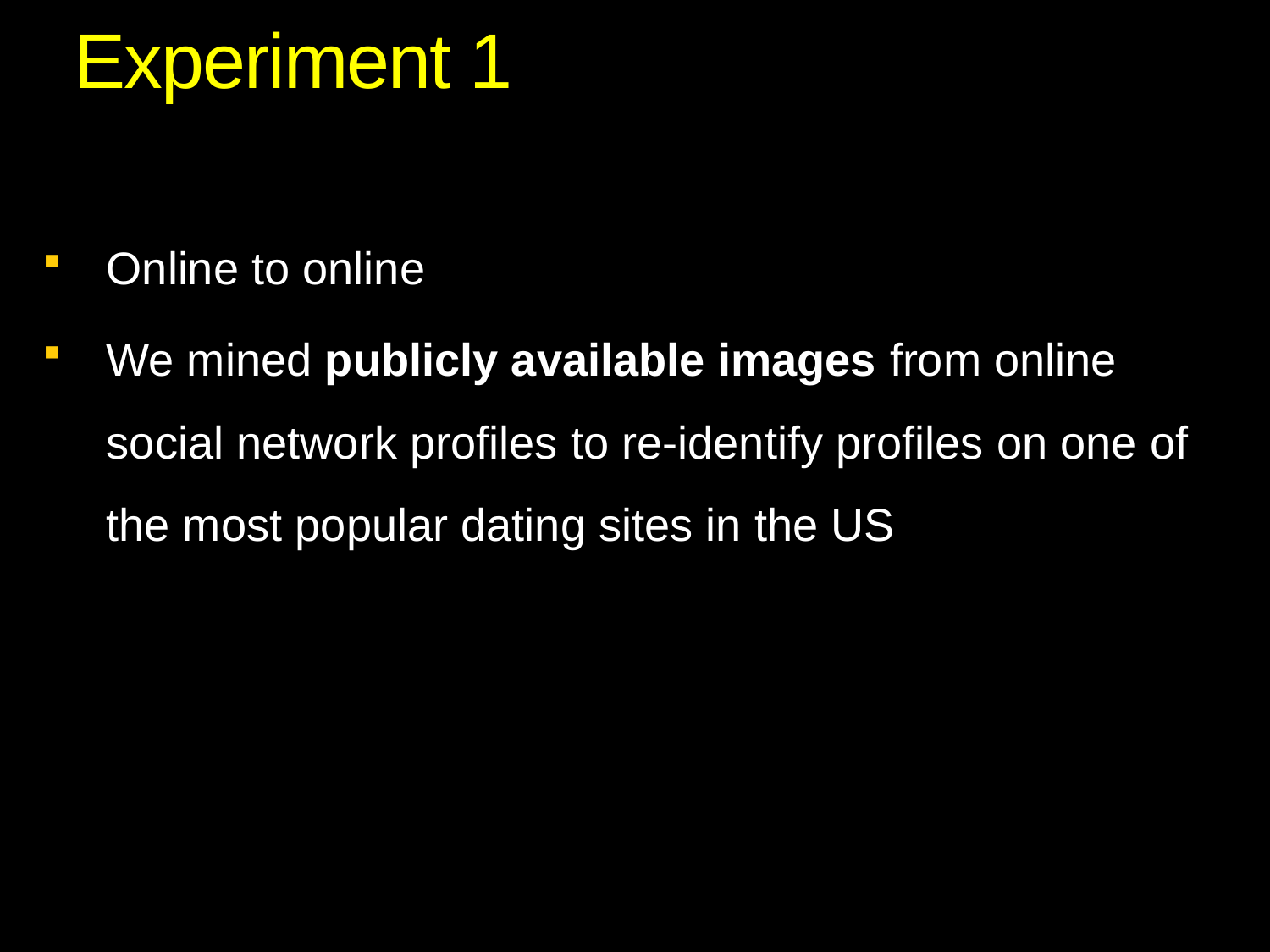

Experiment 1
Online to online
We mined publicly available images from online social network profiles to re-identify profiles on one of the most popular dating sites in the US